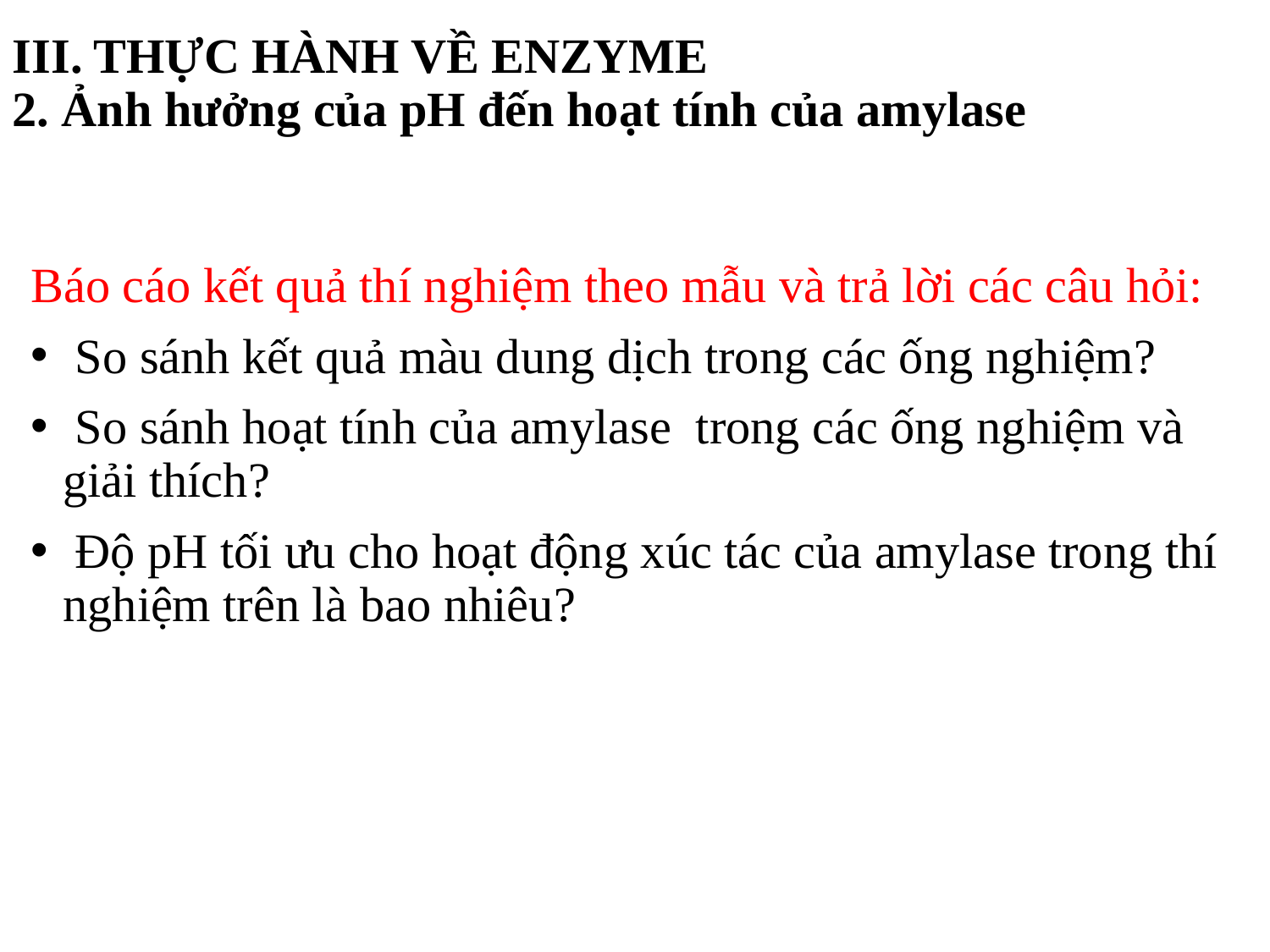

III. THỰC HÀNH VỀ ENZYME
2. Ảnh hưởng của pH đến hoạt tính của amylase
Báo cáo kết quả thí nghiệm theo mẫu và trả lời các câu hỏi:
 So sánh kết quả màu dung dịch trong các ống nghiệm?
 So sánh hoạt tính của amylase  trong các ống nghiệm và giải thích?
 Độ pH tối ưu cho hoạt động xúc tác của amylase trong thí nghiệm trên là bao nhiêu?